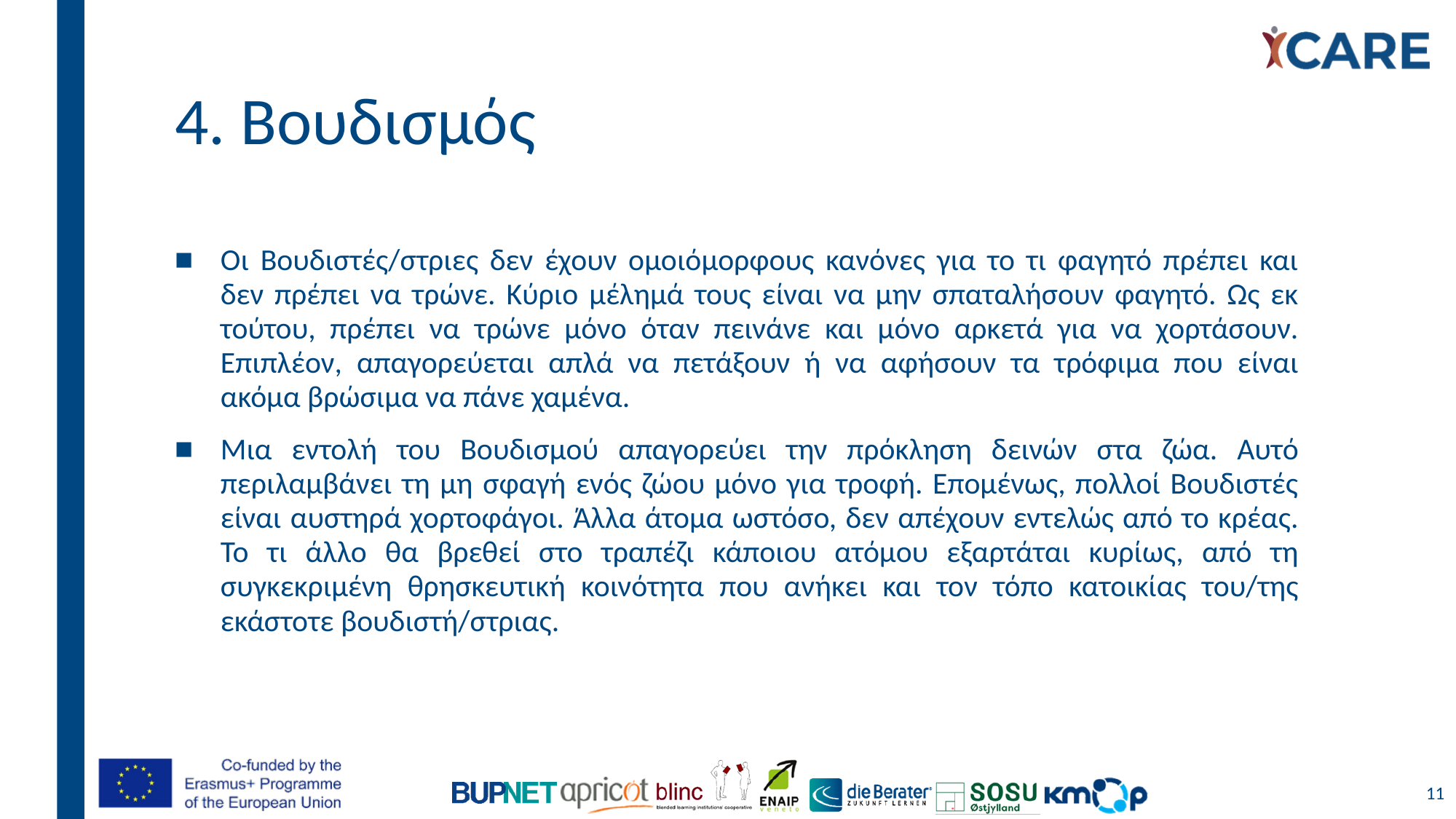

# 4. Βουδισμός
Οι Βουδιστές/στριες δεν έχουν ομοιόμορφους κανόνες για το τι φαγητό πρέπει και δεν πρέπει να τρώνε. Κύριο μέλημά τους είναι να μην σπαταλήσουν φαγητό. Ως εκ τούτου, πρέπει να τρώνε μόνο όταν πεινάνε και μόνο αρκετά για να χορτάσουν. Επιπλέον, απαγορεύεται απλά να πετάξουν ή να αφήσουν τα τρόφιμα που είναι ακόμα βρώσιμα να πάνε χαμένα.
Μια εντολή του Βουδισμού απαγορεύει την πρόκληση δεινών στα ζώα. Αυτό περιλαμβάνει τη μη σφαγή ενός ζώου μόνο για τροφή. Επομένως, πολλοί Βουδιστές είναι αυστηρά χορτοφάγοι. Άλλα άτομα ωστόσο, δεν απέχουν εντελώς από το κρέας. Το τι άλλο θα βρεθεί στο τραπέζι κάποιου ατόμου εξαρτάται κυρίως, από τη συγκεκριμένη θρησκευτική κοινότητα που ανήκει και τον τόπο κατοικίας του/της εκάστοτε βουδιστή/στριας.
11